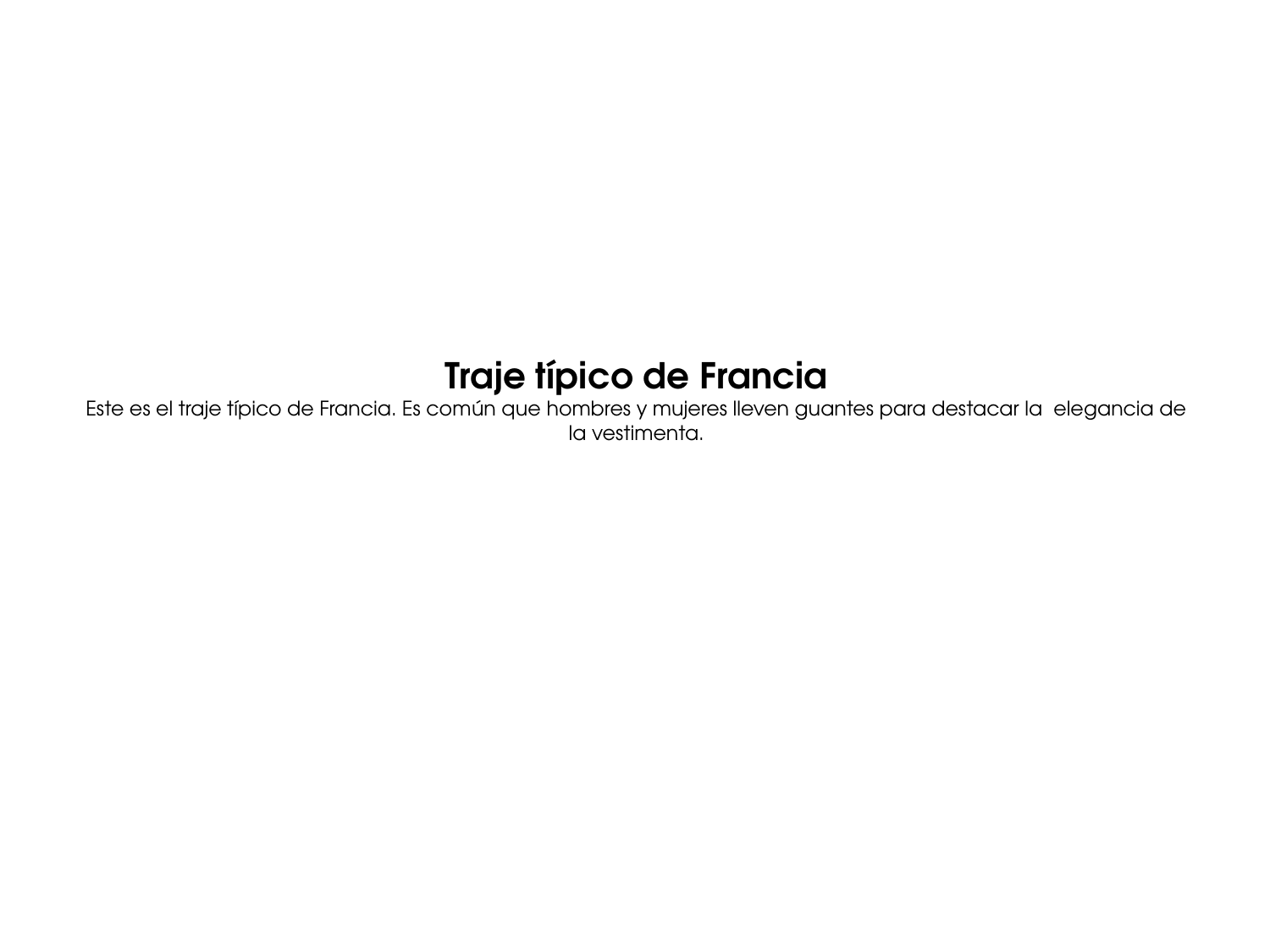

# Traje típico de Francia Este es el traje típico de Francia. Es común que hombres y mujeres lleven guantes para destacar la  elegancia de la vestimenta.